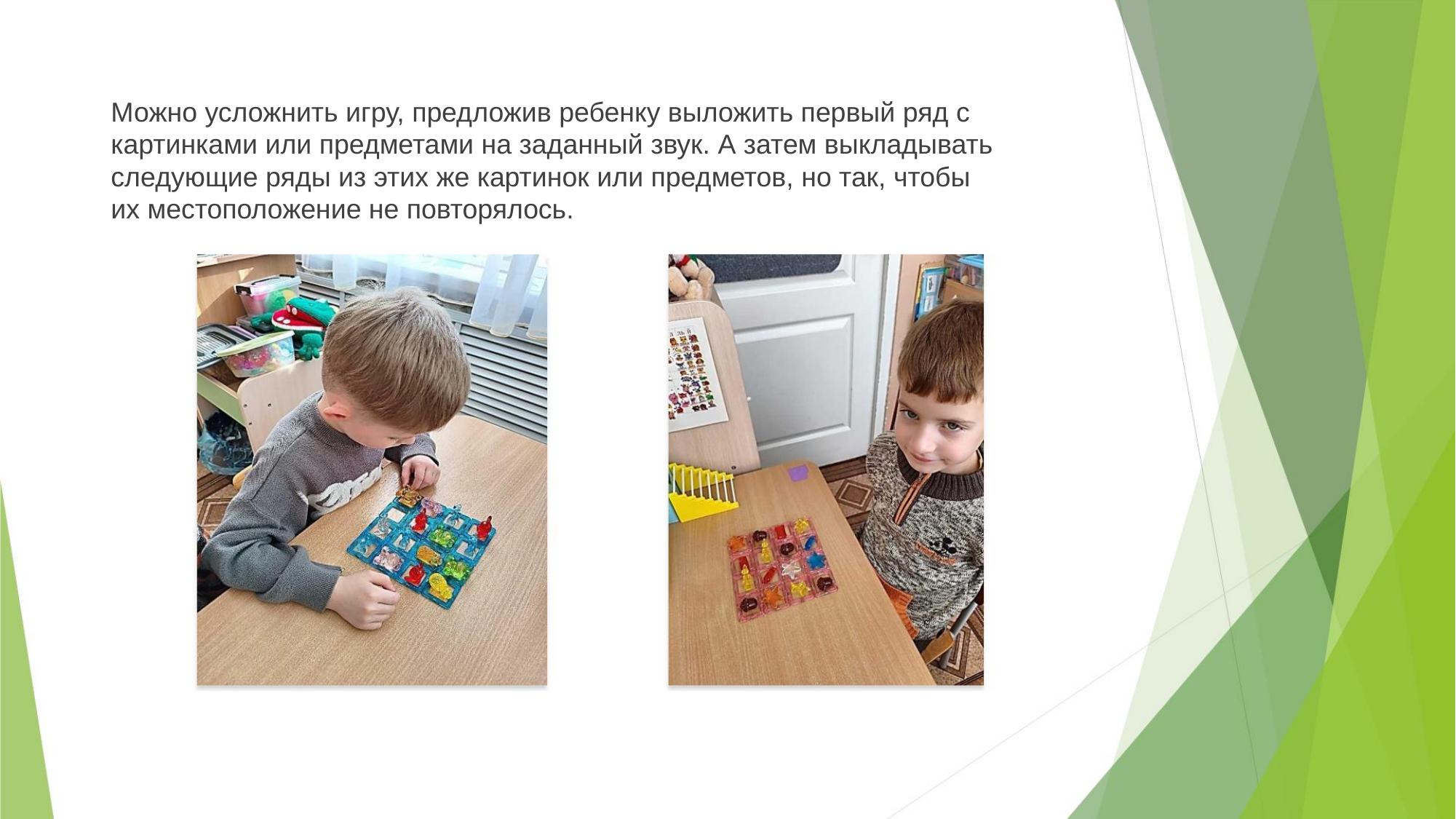

Можно усложнить игру, предложив ребенку выложить первый ряд с
картинками или предметами на заданный звук. А затем выкладывать
следующие ряды из этих же картинок или предметов, но так, чтобы
их местоположение не повторялось.